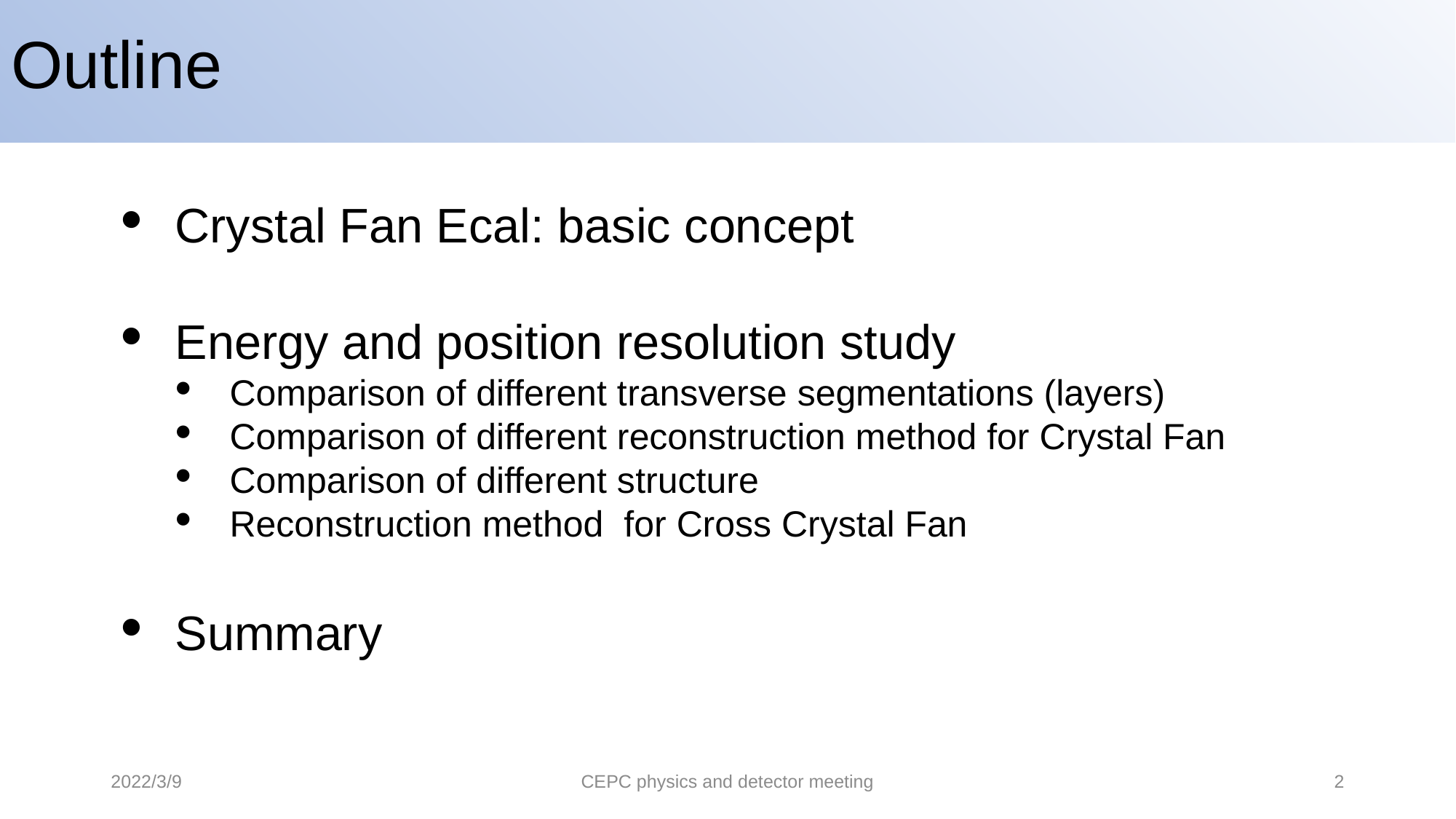

# Outline
Crystal Fan Ecal: basic concept

Energy and position resolution study
Comparison of different transverse segmentations (layers)
Comparison of different reconstruction method for Crystal Fan
Comparison of different structure
Reconstruction method  for Cross Crystal Fan

Summary

2022/3/9
CEPC physics and detector meeting
2